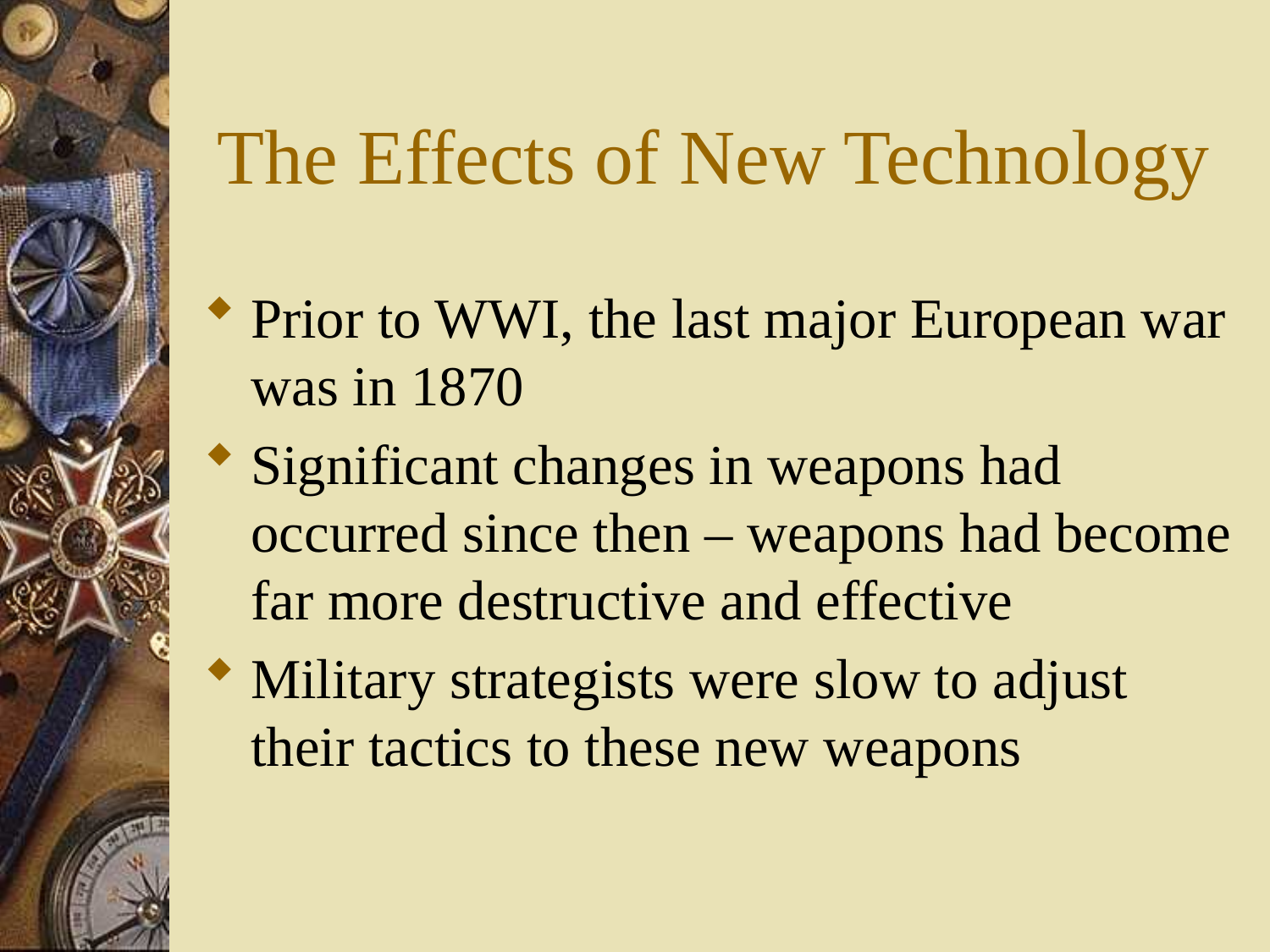

# The Effects of New Technology
Prior to WWI, the last major European war was in 1870
Significant changes in weapons had occurred since then – weapons had become far more destructive and effective
Military strategists were slow to adjust their tactics to these new weapons